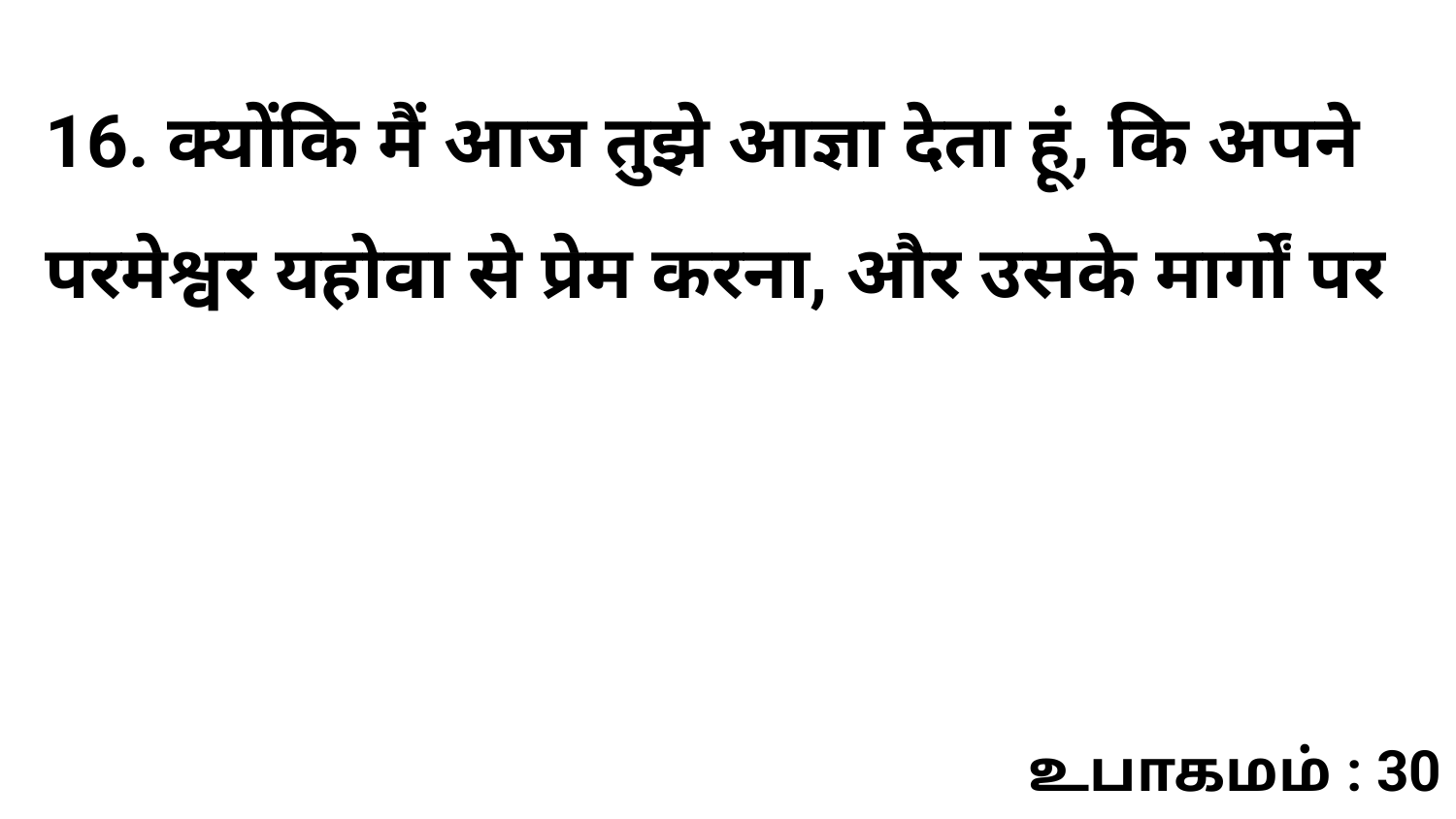

16. क्योंकि मैं आज तुझे आज्ञा देता हूं, कि अपने परमेश्वर यहोवा से प्रेम करना, और उसके मार्गों पर
உபாகமம் : 30